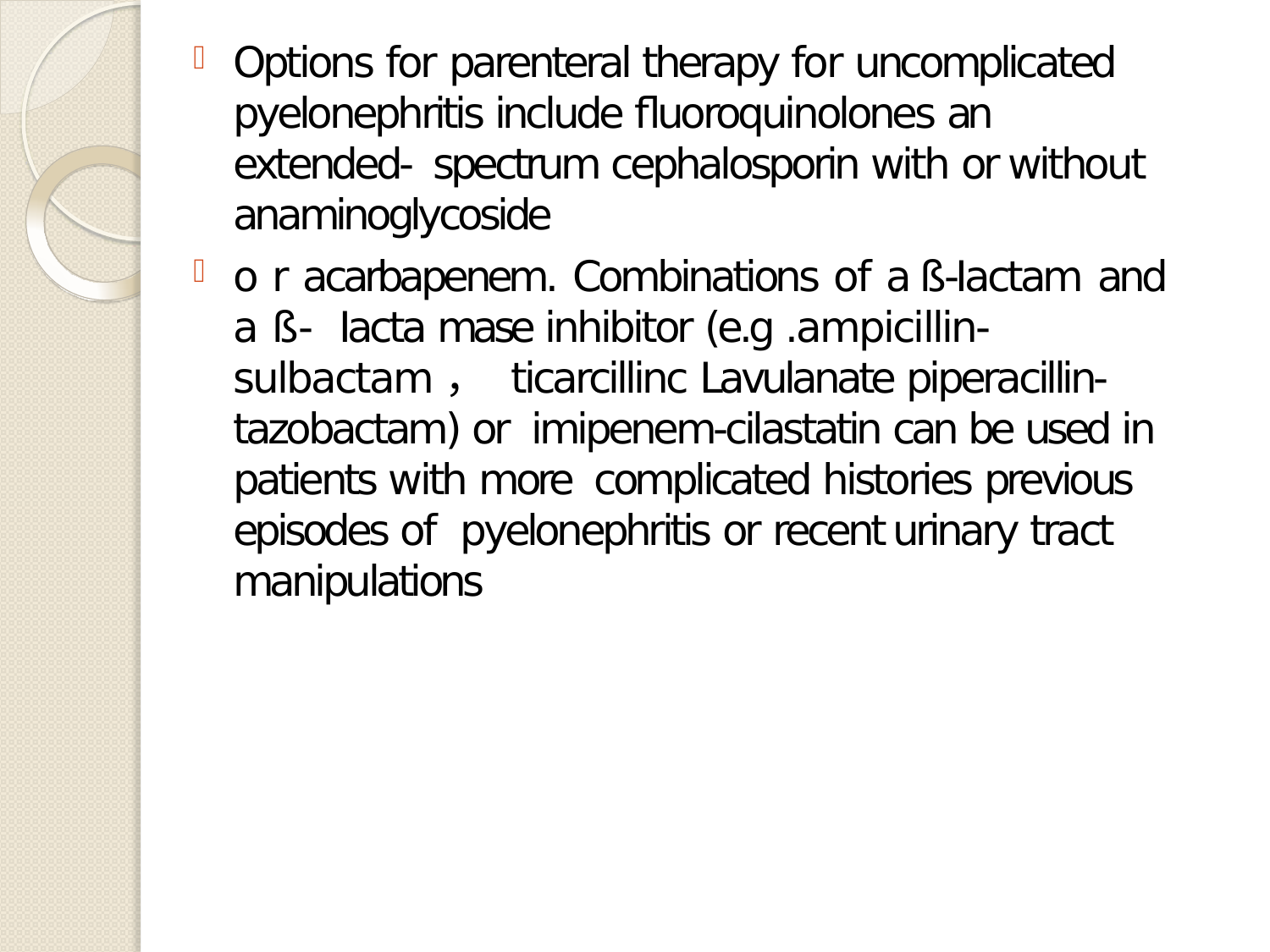

Options for parenteral therapy for uncomplicated  pyelonephritis include fluoroquinolones an extended-  spectrum cephalosporin with or without  anaminoglycoside
o r acarbapenem. Combinations of a ß-Iactam and a ß-  Iacta mase inhibitor (e.g .ampicillin-sulbactam，  ticarcillinc Lavulanate piperacillin-tazobactam) or  imipenem-cilastatin can be used in patients with more  complicated histories previous episodes of  pyelonephritis or recent urinary tract manipulations